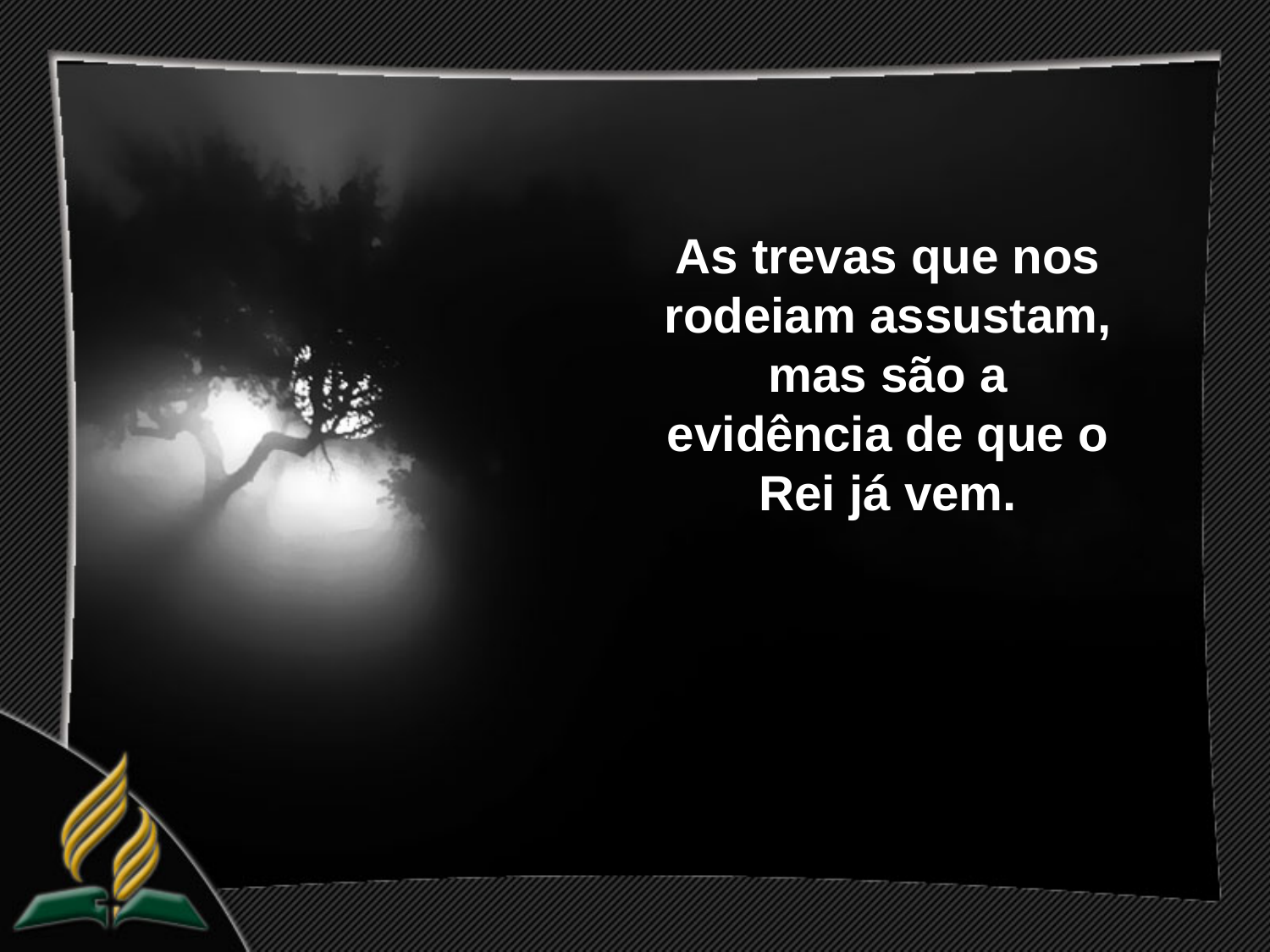

As trevas que nos rodeiam assustam, mas são a evidência de que o Rei já vem.